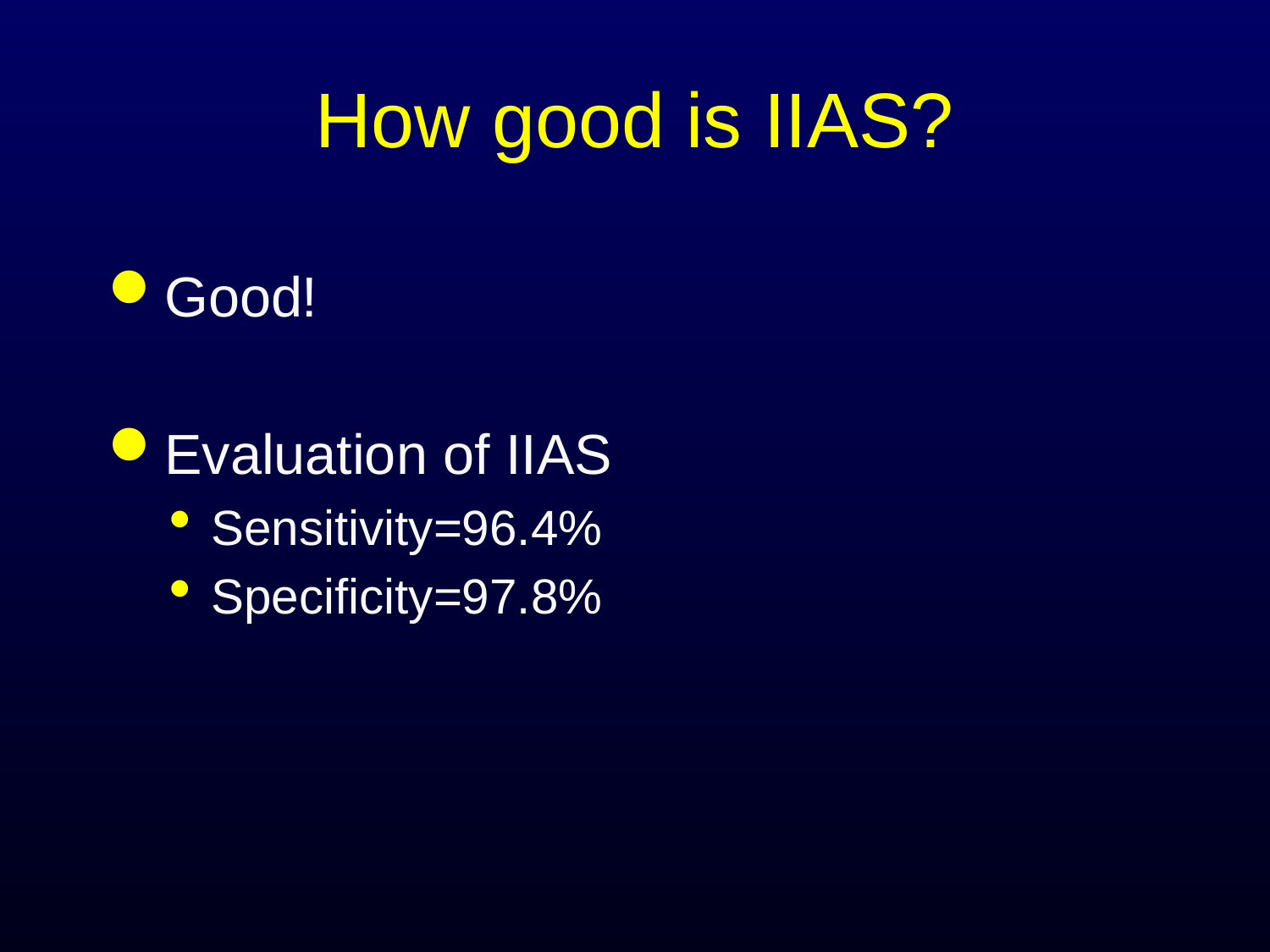

# How good is IIAS?
Good!

Evaluation of IIAS
Sensitivity=96.4%
Specificity=97.8%